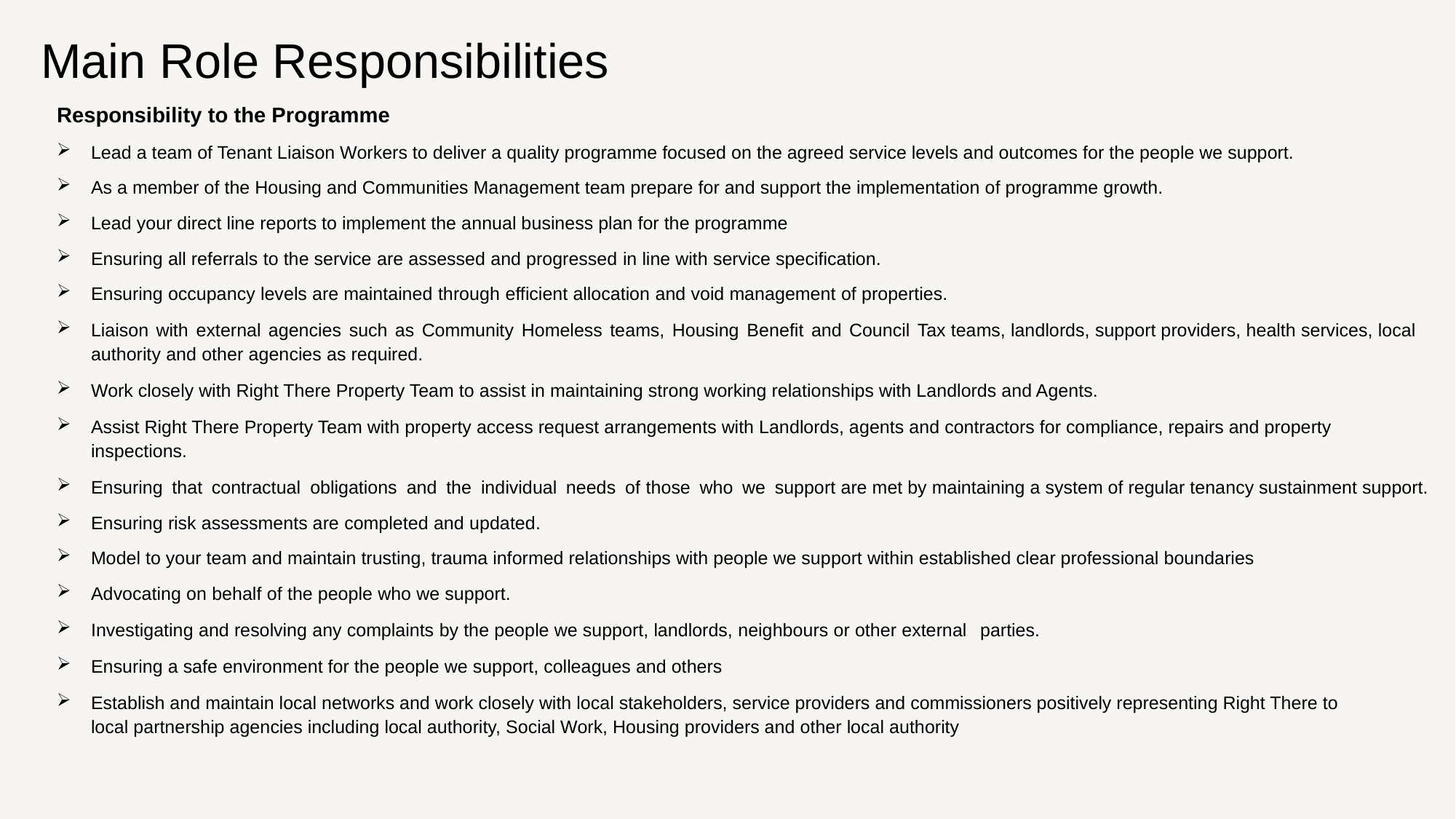

Main Role Responsibilities
Responsibility to the Programme
Lead a team of Tenant Liaison Workers to deliver a quality programme focused on the agreed service levels and outcomes for the people we support.
As a member of the Housing and Communities Management team prepare for and support the implementation of programme growth.
Lead your direct line reports to implement the annual business plan for the programme
Ensuring all referrals to the service are assessed and progressed in line with service specification.
Ensuring occupancy levels are maintained through efficient allocation and void management of properties.
Liaison with external agencies such as Community Homeless teams, Housing Benefit and Council Tax teams, landlords, support providers, health services, local authority and other agencies as required.
Work closely with Right There Property Team to assist in maintaining strong working relationships with Landlords and Agents.
Assist Right There Property Team with property access request arrangements with Landlords, agents and contractors for compliance, repairs and property inspections.
Ensuring that contractual obligations and the individual needs of those who we support are met by maintaining a system of regular tenancy sustainment support.
Ensuring risk assessments are completed and updated.
Model to your team and maintain trusting, trauma informed relationships with people we support within established clear professional boundaries
Advocating on behalf of the people who we support.
Investigating and resolving any complaints by the people we support, landlords, neighbours or other external     parties.
Ensuring a safe environment for the people we support, colleagues and others
Establish and maintain local networks and work closely with local stakeholders, service providers and commissioners positively representing Right There to local partnership agencies including local authority, Social Work, Housing providers and other local authority